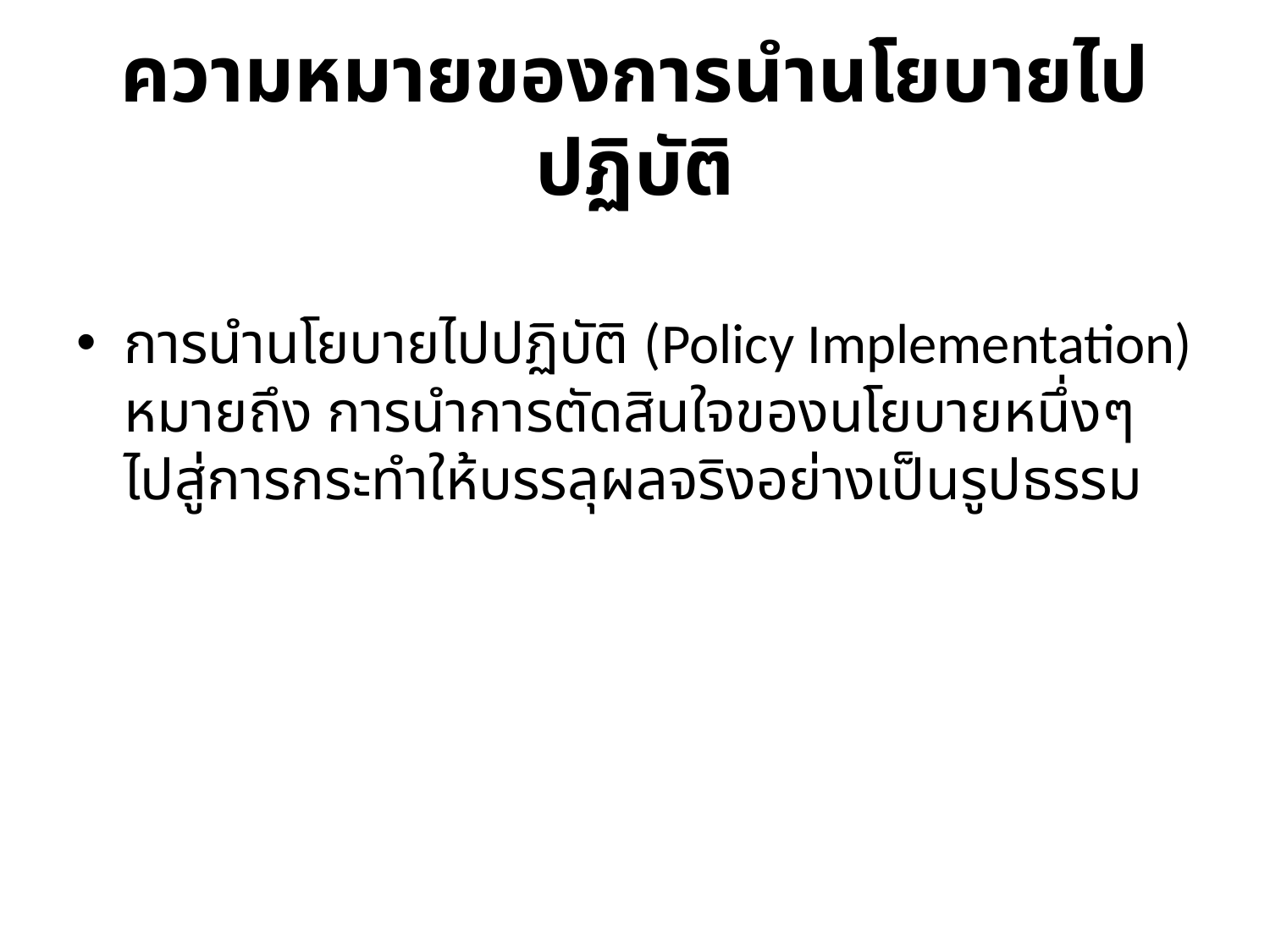

# ความหมายของการนำนโยบายไปปฏิบัติ

การนำนโยบายไปปฏิบัติ (Policy Implementation) หมายถึง การนำการตัดสินใจของนโยบายหนึ่งๆ ไปสู่การกระทำให้บรรลุผลจริงอย่างเป็นรูปธรรม